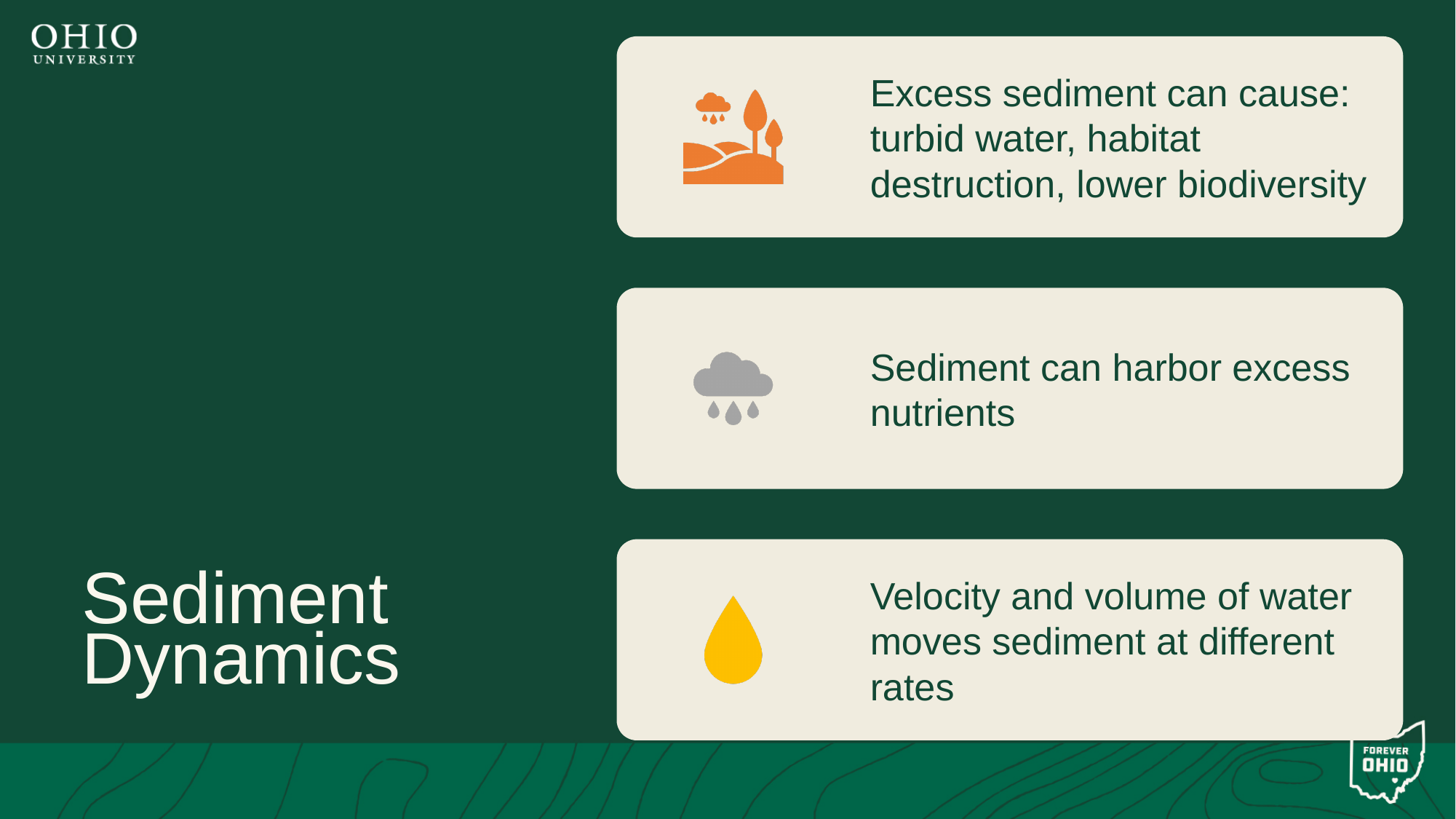

Excess sediment can cause: turbid water, habitat destruction, lower biodiversity
Sediment can harbor excess nutrients
Velocity and volume of water moves sediment at different rates
# Sediment Dynamics